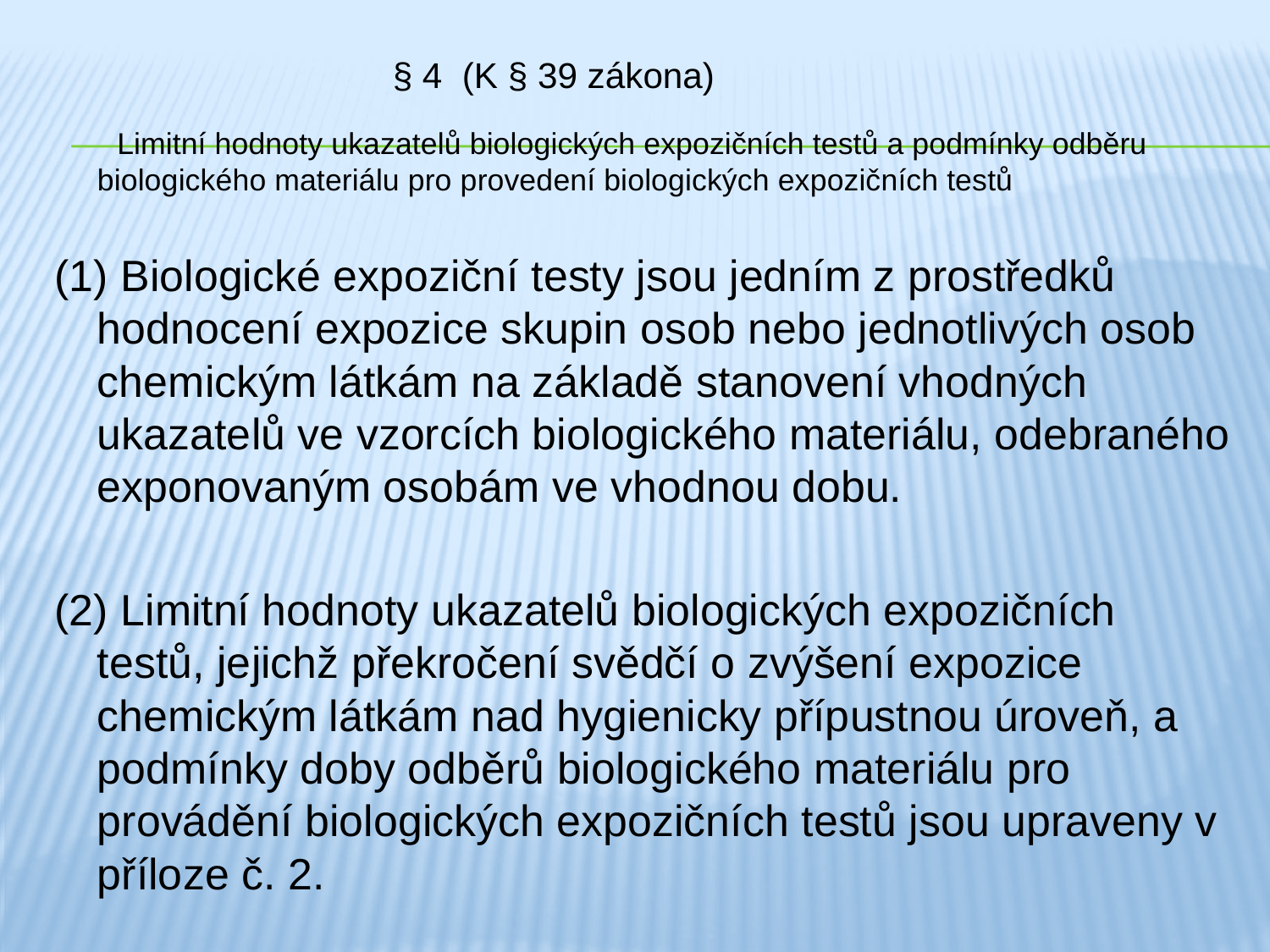

§ 4  (K § 39 zákona)

              Limitní hodnoty ukazatelů biologických expozičních testů a podmínky odběru biologického materiálu pro provedení biologických expozičních testů

(1) Biologické expoziční testy jsou jedním z prostředků hodnocení expozice skupin osob nebo jednotlivých osob chemickým látkám na základě stanovení vhodných ukazatelů ve vzorcích biologického materiálu, odebraného exponovaným osobám ve vhodnou dobu.

(2) Limitní hodnoty ukazatelů biologických expozičních testů, jejichž překročení svědčí o zvýšení expozice chemickým látkám nad hygienicky přípustnou úroveň, a podmínky doby odběrů biologického materiálu pro provádění biologických expozičních testů jsou upraveny v příloze č. 2.